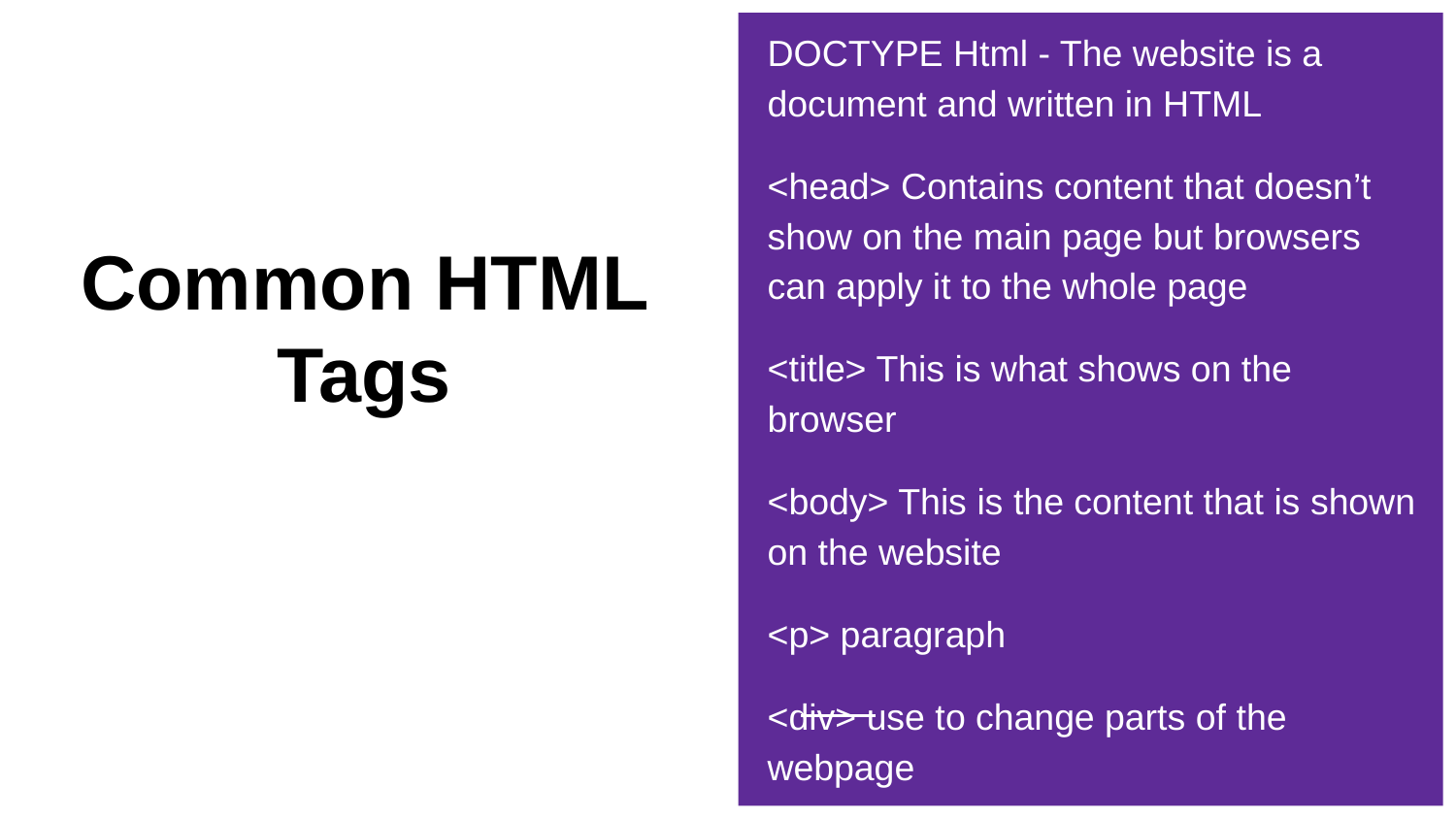

DOCTYPE Html - The website is a document and written in HTML
<head> Contains content that doesn’t show on the main page but browsers can apply it to the whole page
<title> This is what shows on the browser
<body> This is the content that is shown on the website
<p> paragraph
<div> use to change parts of the webpage
# Common HTML Tags